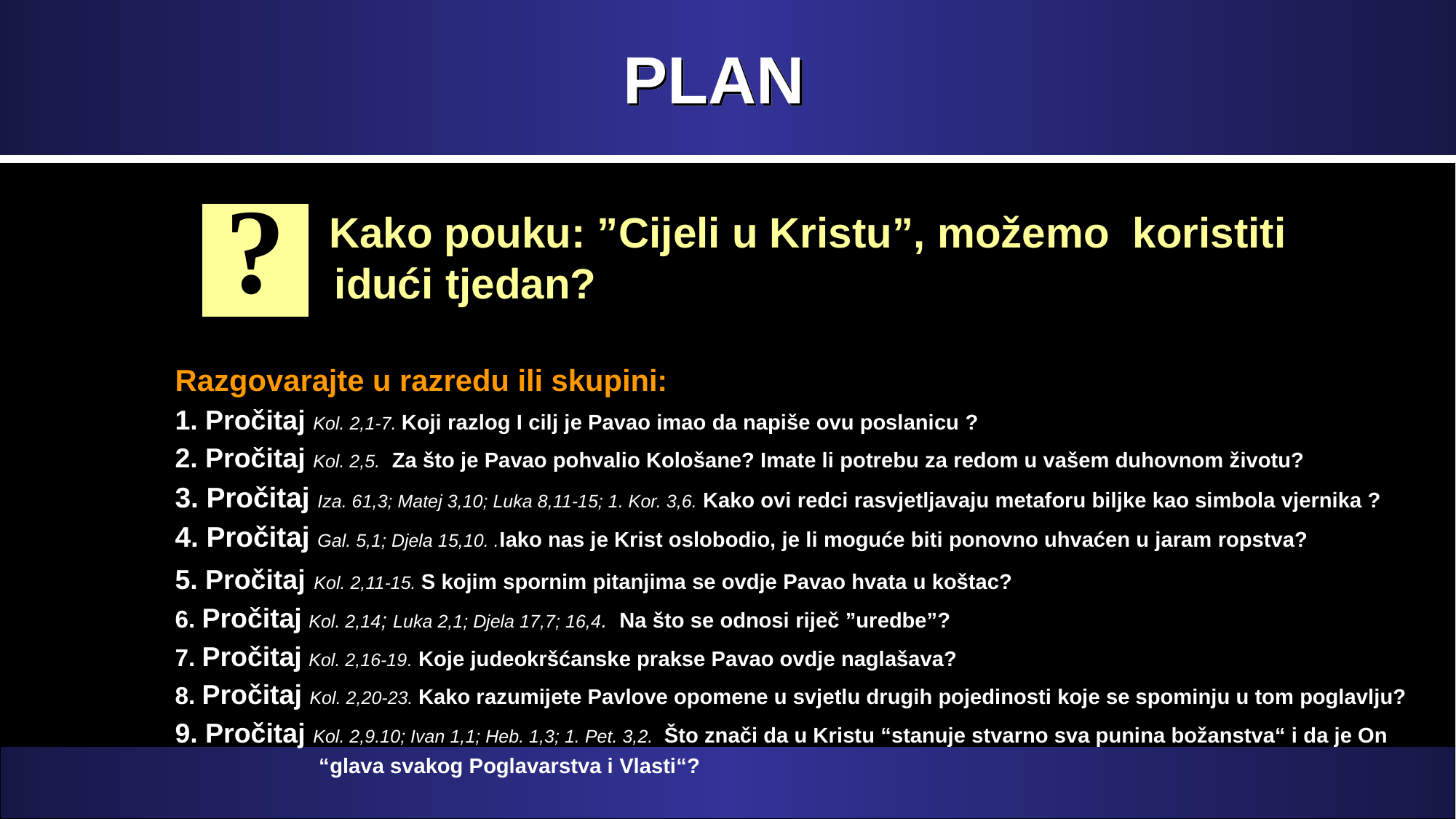

# PLAN
?
   Kako pouku: ”Cijeli u Kristu”, možemo  koristiti idući tjedan?

Razgovarajte u razredu ili skupini:
1. Pročitaj Kol. 2,1-7. Koji razlog I cilj je Pavao imao da napiše ovu poslanicu ?
2. Pročitaj Kol. 2,5.  Za što je Pavao pohvalio Kološane? Imate li potrebu za redom u vašem duhovnom životu?
3. Pročitaj Iza. 61,3; Matej 3,10; Luka 8,11-15; 1. Kor. 3,6. Kako ovi redci rasvjetljavaju metaforu biljke kao simbola vjernika ?
4. Pročitaj Gal. 5,1; Djela 15,10. .Iako nas je Krist oslobodio, je li moguće biti ponovno uhvaćen u jaram ropstva?
5. Pročitaj Kol. 2,11-15. S kojim spornim pitanjima se ovdje Pavao hvata u koštac?
6. Pročitaj Kol. 2,14; Luka 2,1; Djela 17,7; 16,4.  Na što se odnosi riječ ”uredbe”?
7. Pročitaj Kol. 2,16-19. Koje judeokršćanske prakse Pavao ovdje naglašava?
8. Pročitaj Kol. 2,20-23. Kako razumijete Pavlove opomene u svjetlu drugih pojedinosti koje se spominju u tom poglavlju?
9. Pročitaj Kol. 2,9.10; Ivan 1,1; Heb. 1,3; 1. Pet. 3,2.  Što znači da u Kristu “stanuje stvarno sva punina božanstva“ i da je On
                        “glava svakog Poglavarstva i Vlasti“?